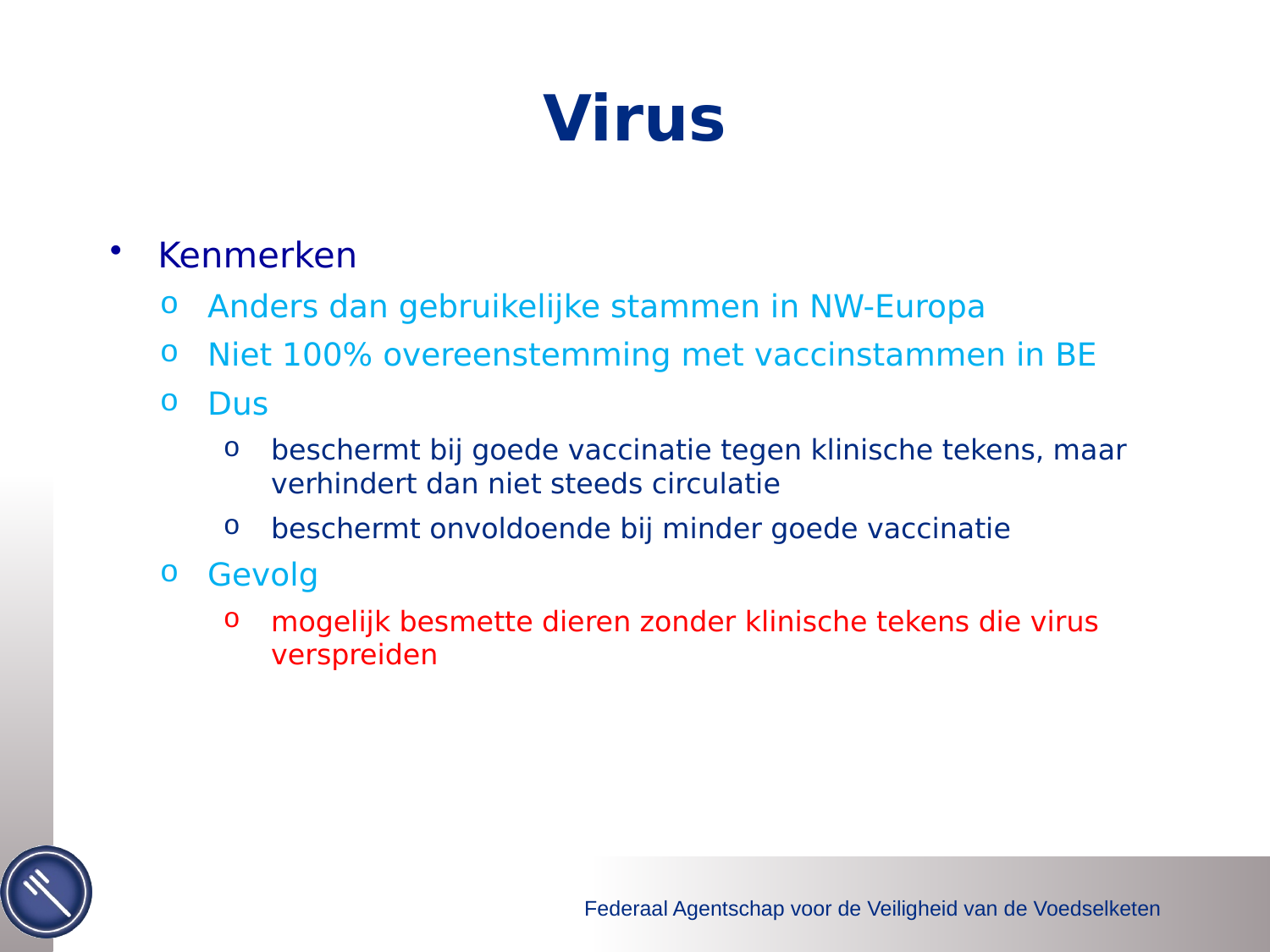

# Virus
Kenmerken
Anders dan gebruikelijke stammen in NW-Europa
Niet 100% overeenstemming met vaccinstammen in BE
Dus
beschermt bij goede vaccinatie tegen klinische tekens, maar verhindert dan niet steeds circulatie
beschermt onvoldoende bij minder goede vaccinatie
Gevolg
mogelijk besmette dieren zonder klinische tekens die virus verspreiden